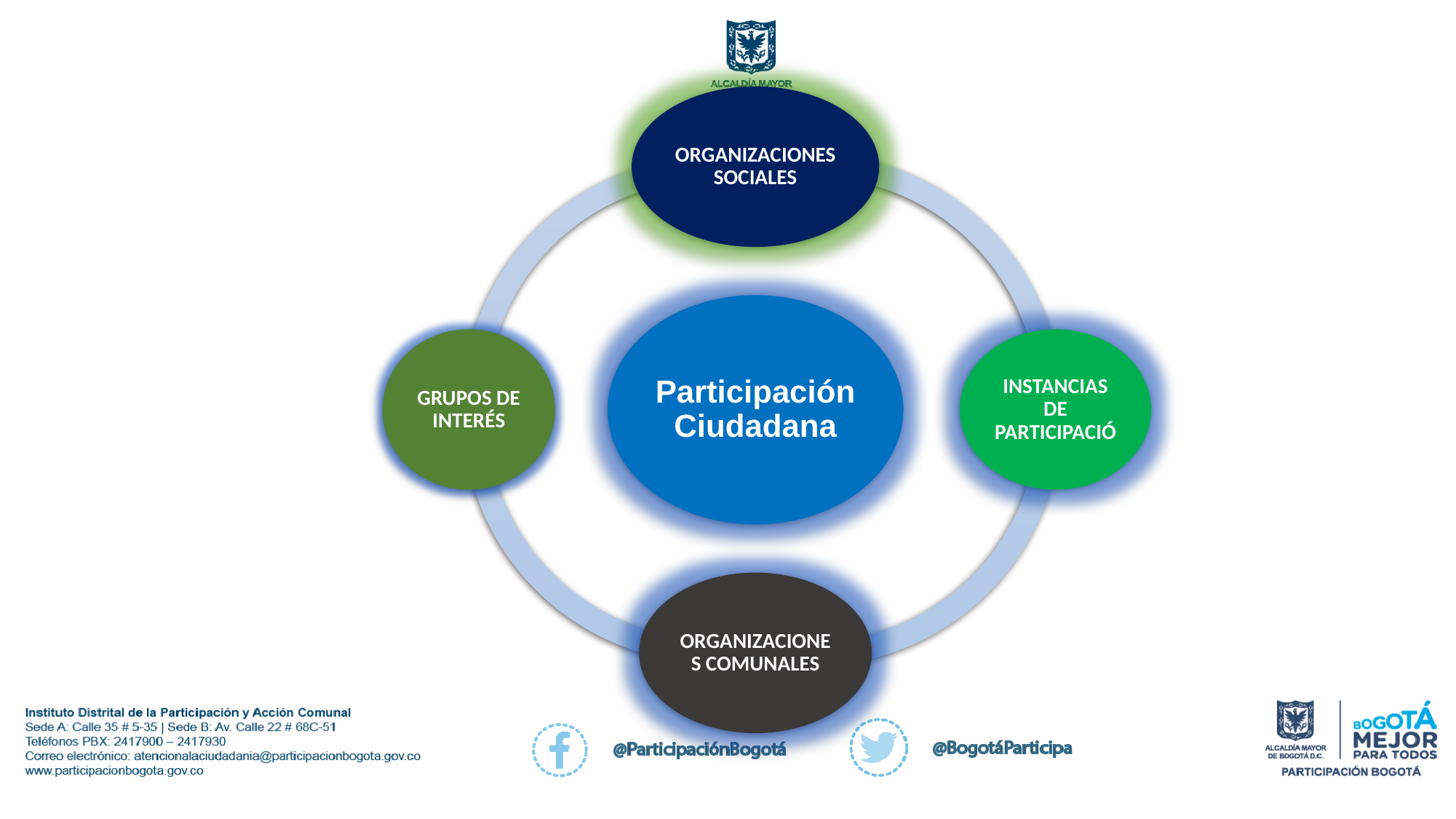

Participación Ciudadana
ORGANIZACIONES SOCIALES
INSTANCIAS DE PARTICIPACIÓ
ORGANIZACIONES COMUNALES
GRUPOS DE INTERÉS